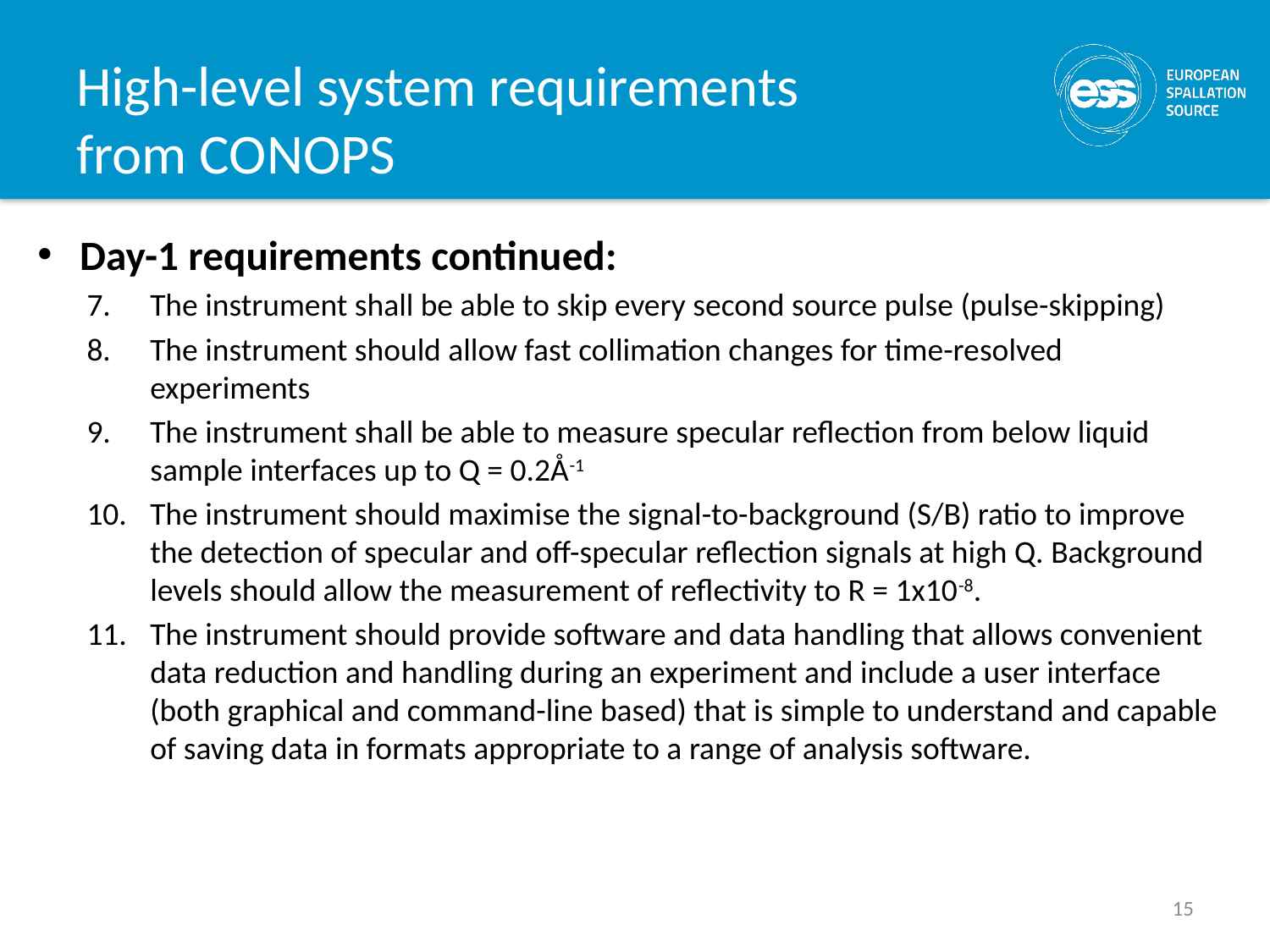

# High-level system requirements from CONOPS
Day-1 requirements continued:
The instrument shall be able to skip every second source pulse (pulse-skipping)
The instrument should allow fast collimation changes for time-resolved experiments
The instrument shall be able to measure specular reflection from below liquid sample interfaces up to Q = 0.2Å-1
The instrument should maximise the signal-to-background (S/B) ratio to improve the detection of specular and off-specular reflection signals at high Q. Background levels should allow the measurement of reflectivity to R = 1x10-8.
The instrument should provide software and data handling that allows convenient data reduction and handling during an experiment and include a user interface (both graphical and command-line based) that is simple to understand and capable of saving data in formats appropriate to a range of analysis software.
15